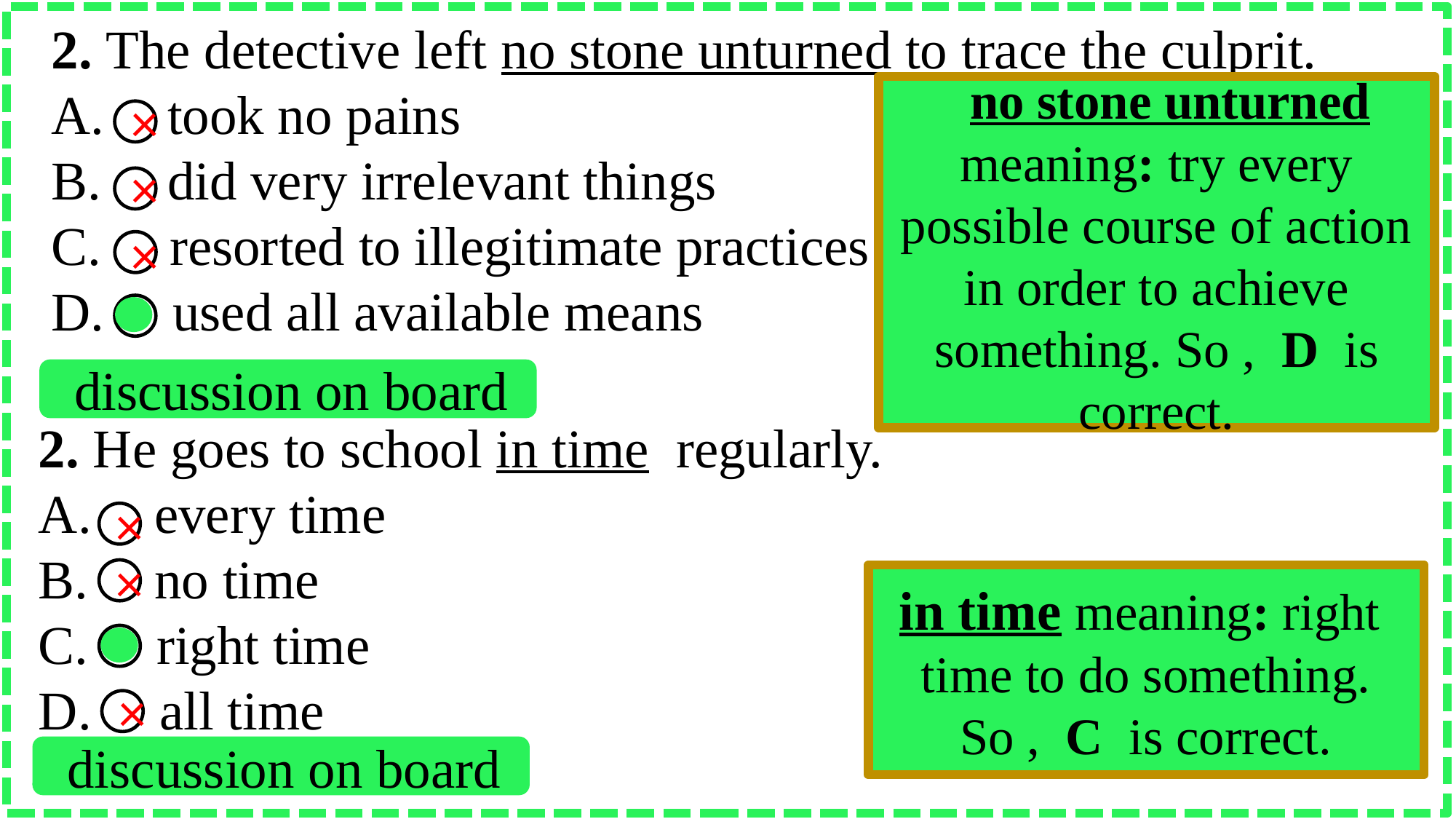

2. The detective left no stone unturned to trace the culprit.
  took no pains
  did very irrelevant things
C.     resorted to illegitimate practices
D.     used all available means
  no stone unturned meaning: try every possible course of action in order to achieve something. So ,  D  is correct.
×

×

×

 discussion on board
2. He goes to school in time  regularly.
  every time
  no time
C.     right time
D.     all time

×

×
in time meaning: right  time to do something. So ,  C  is correct.

×

 discussion on board